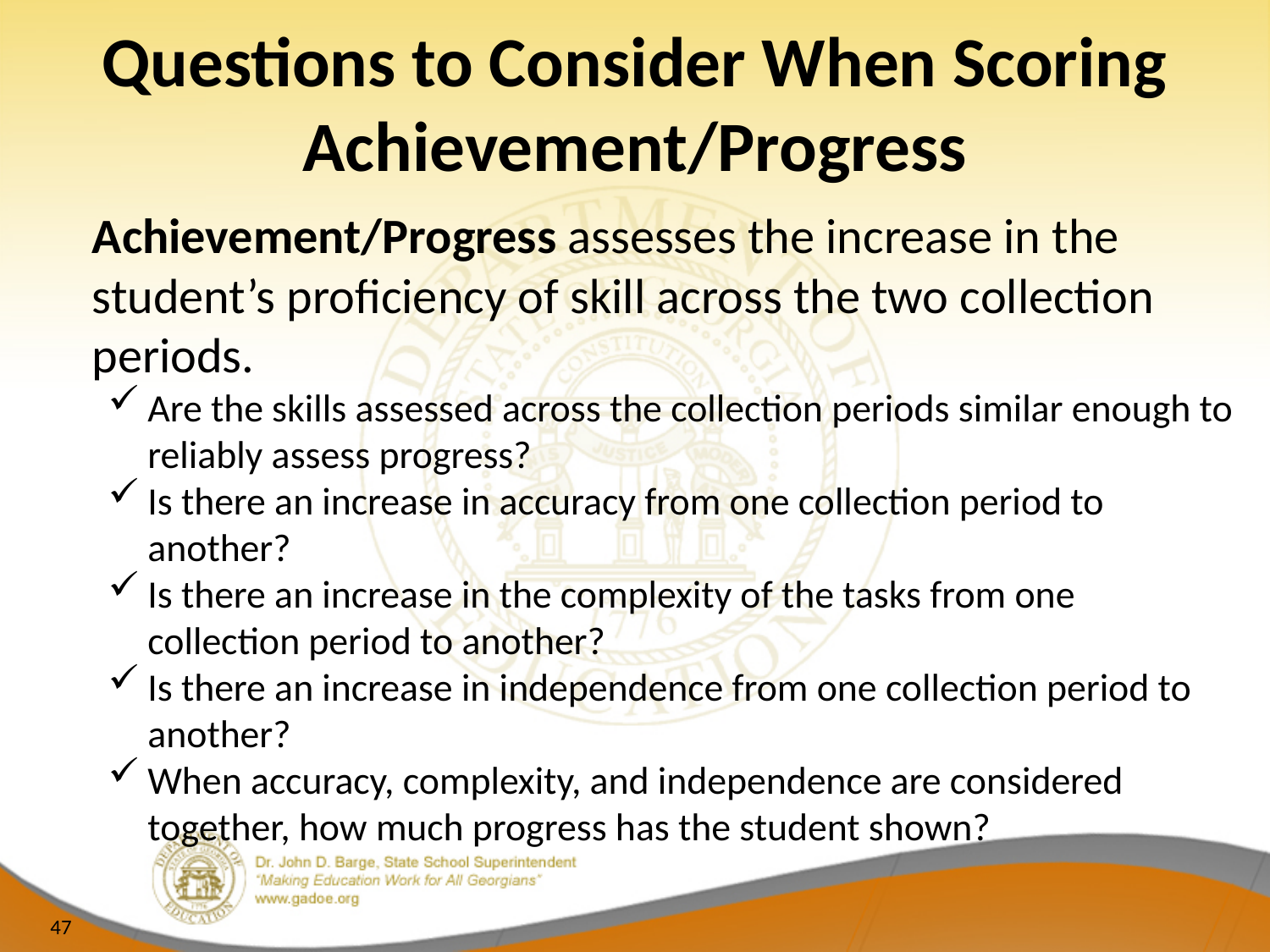

# Questions to Consider When Scoring Achievement/Progress
	Achievement/Progress assesses the increase in the student’s proficiency of skill across the two collection periods.
Are the skills assessed across the collection periods similar enough to reliably assess progress?
Is there an increase in accuracy from one collection period to another?
Is there an increase in the complexity of the tasks from one collection period to another?
Is there an increase in independence from one collection period to another?
When accuracy, complexity, and independence are considered together, how much progress has the student shown?

47